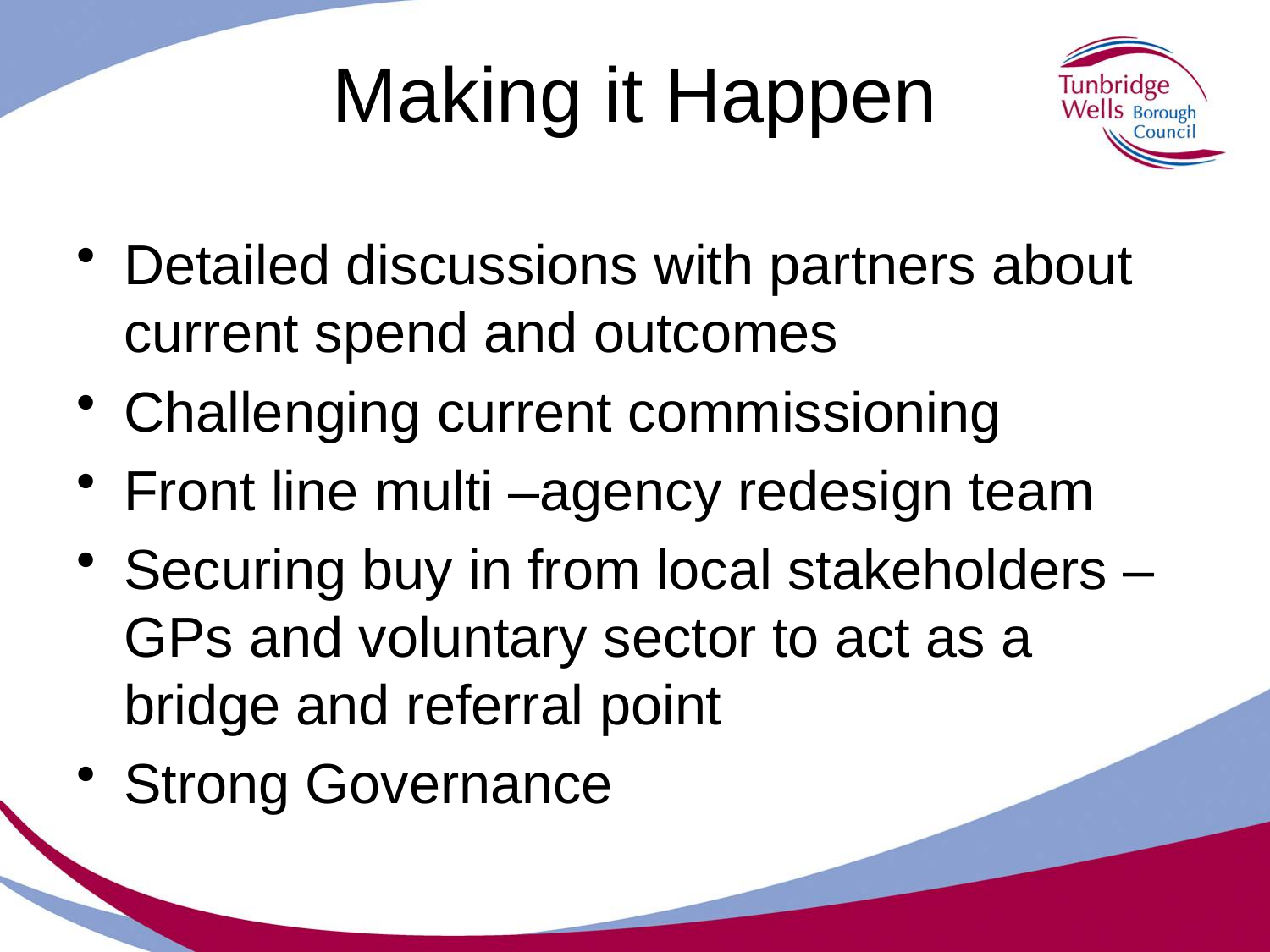

# Making it Happen
Detailed discussions with partners about current spend and outcomes
Challenging current commissioning
Front line multi –agency redesign team
Securing buy in from local stakeholders –GPs and voluntary sector to act as a bridge and referral point
Strong Governance